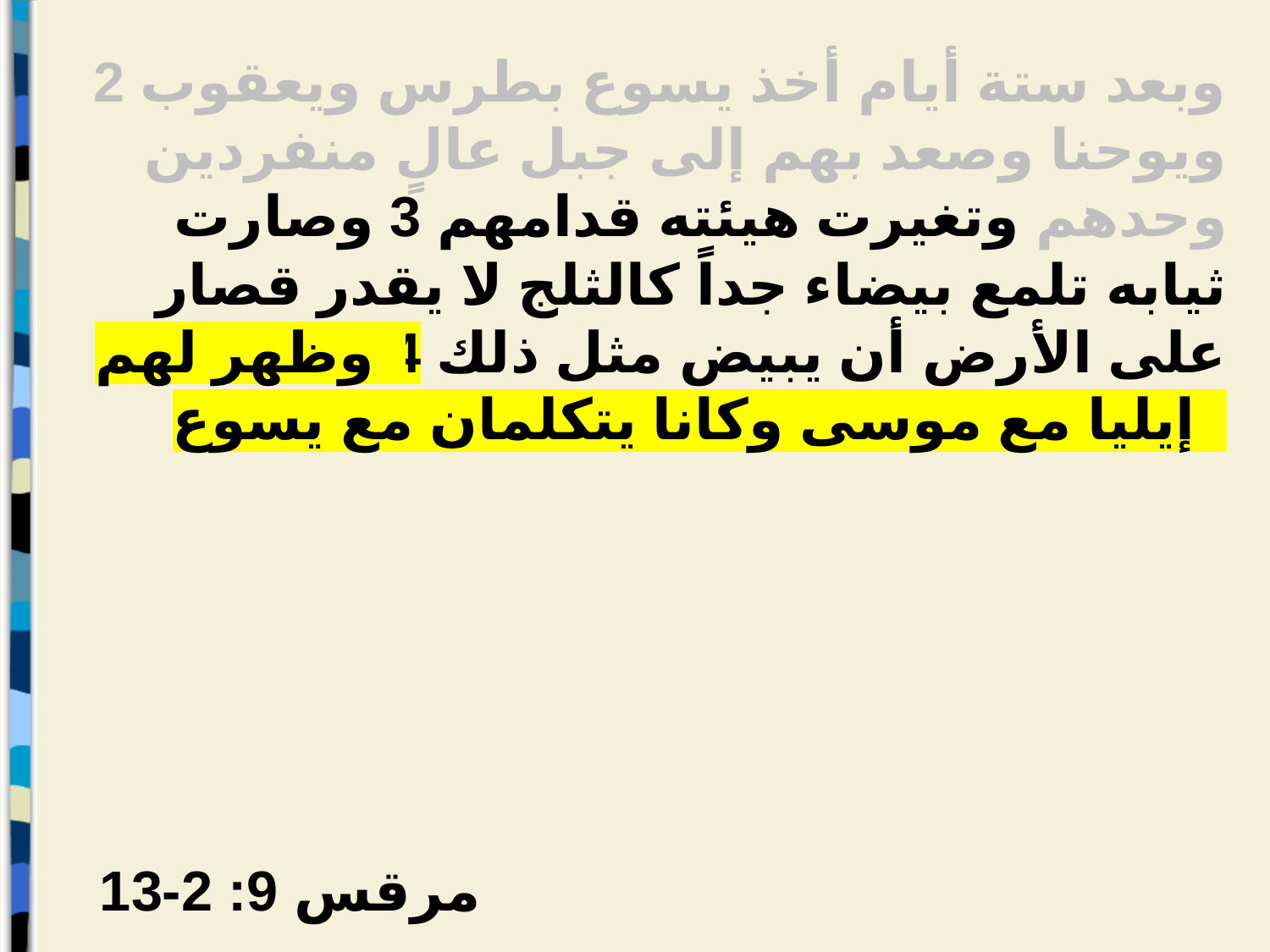

2 وبعد ستة أيام أخذ يسوع بطرس ويعقوب ويوحنا وصعد بهم إلى جبل عالٍ منفردين وحدهم وتغيرت هيئته قدامهم 3 وصارت ثيابه تلمع بيضاء جداً كالثلج لا يقدر قصار على الأرض أن يبيض مثل ذلك 4 وظهر لهم إيليا مع موسى وكانا يتكلمان مع يسوع

مرقس 9: 2-13